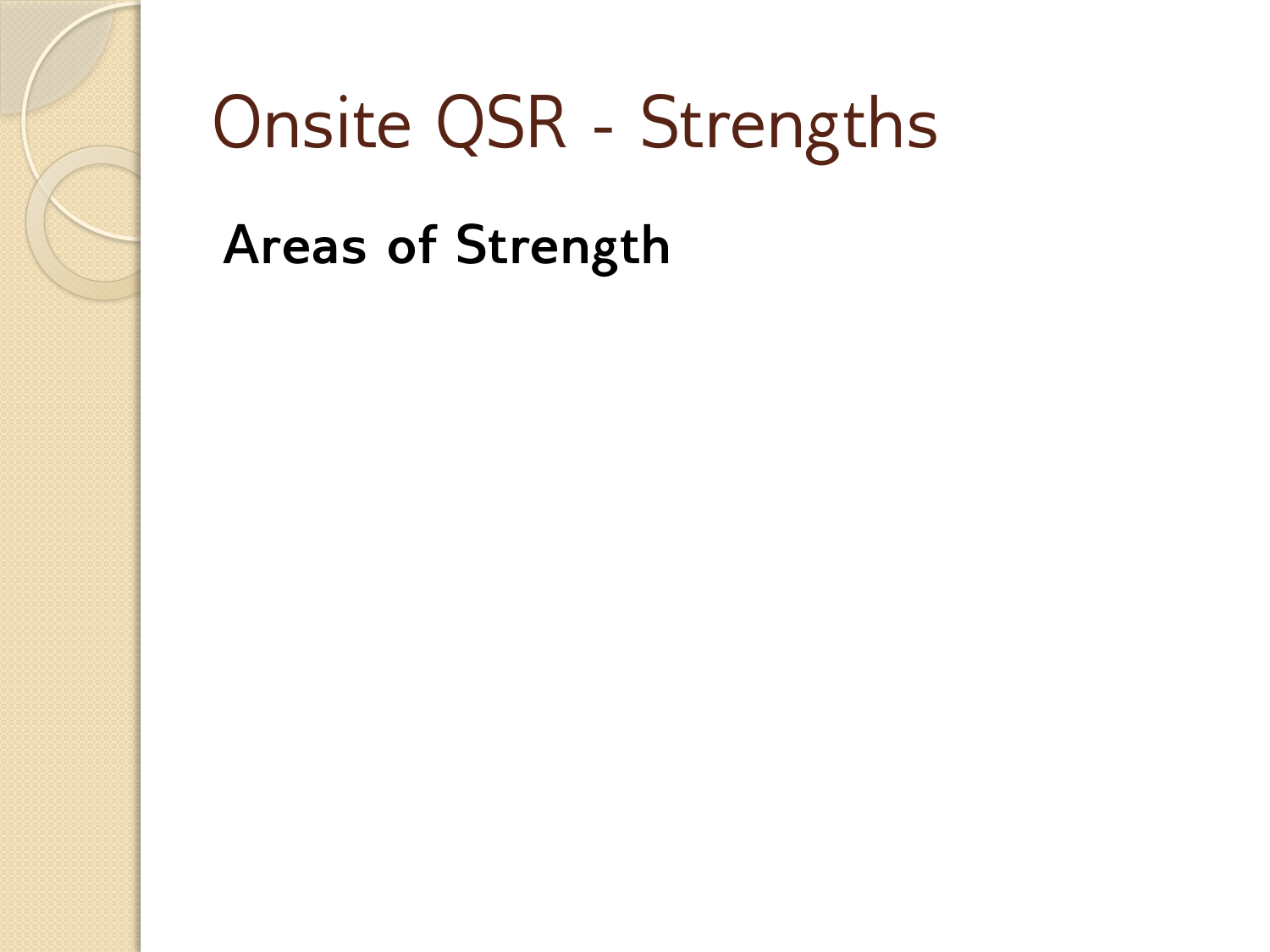

# Onsite QSR - Strengths
Areas of Strength